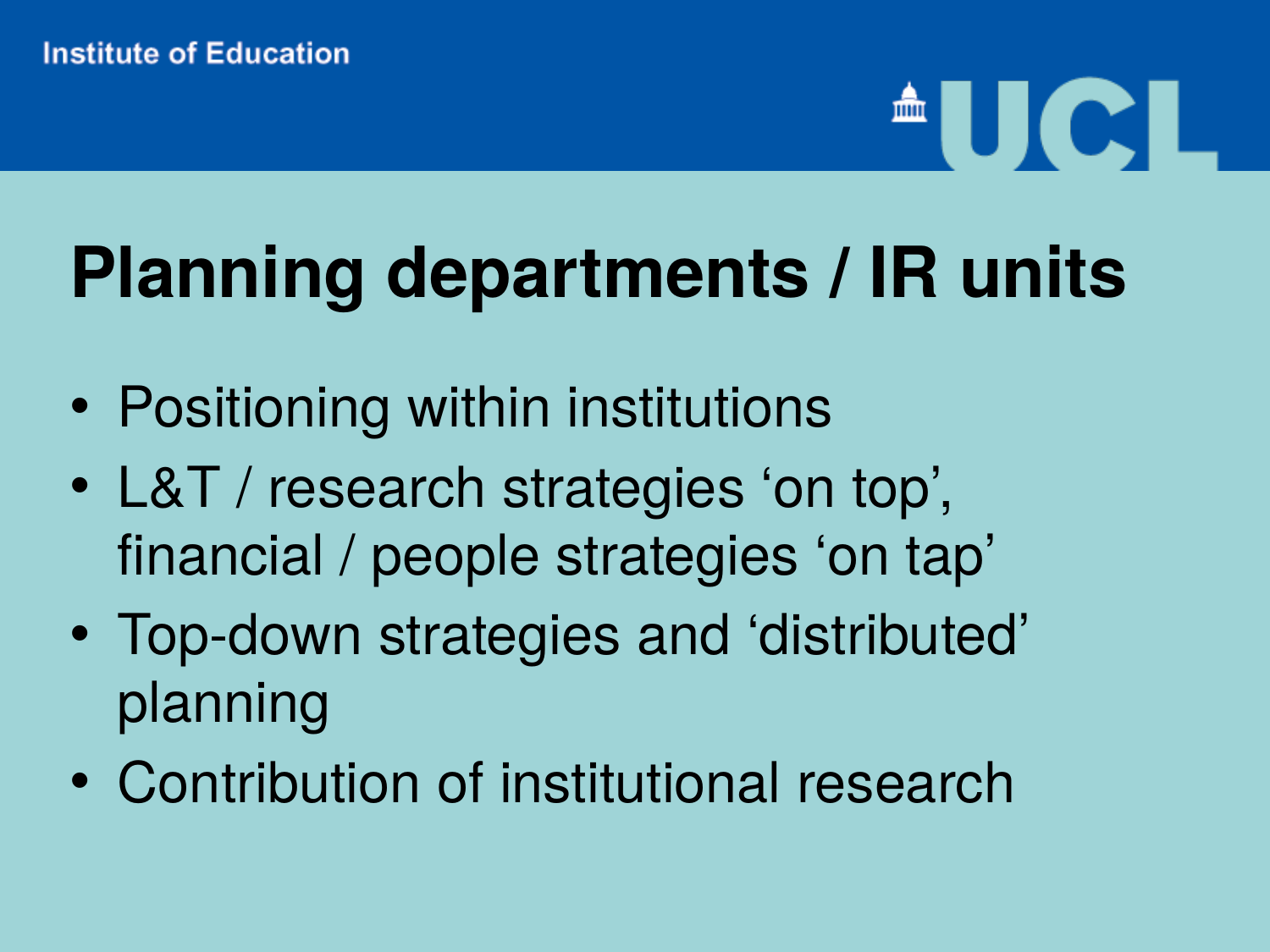

# Planning departments / IR units
Positioning within institutions
L&T / research strategies ‘on top’, financial / people strategies ‘on tap’
Top-down strategies and ‘distributed’ planning
Contribution of institutional research